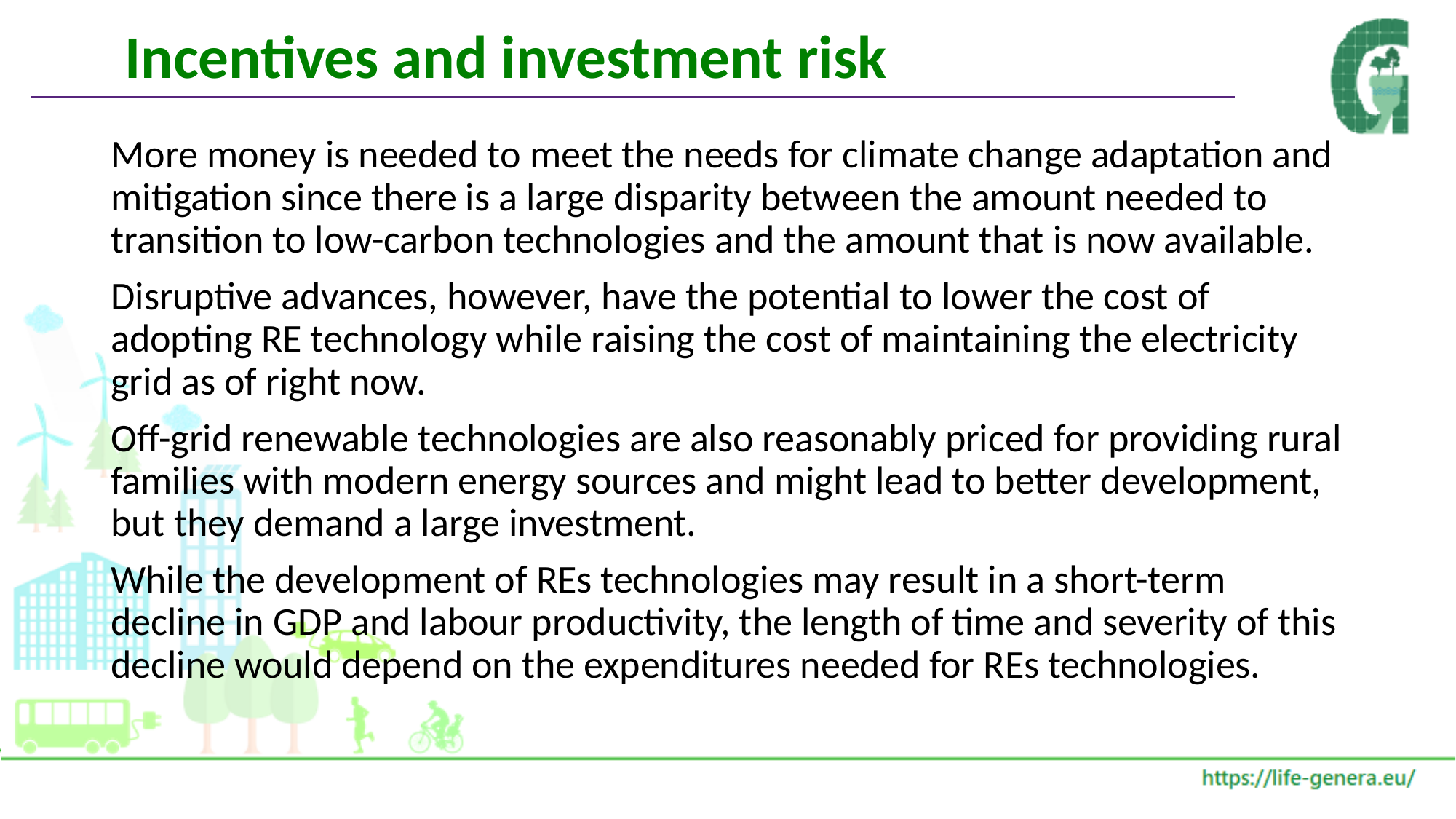

# Incentives and investment risk
More money is needed to meet the needs for climate change adaptation and mitigation since there is a large disparity between the amount needed to transition to low-carbon technologies and the amount that is now available.
Disruptive advances, however, have the potential to lower the cost of adopting RE technology while raising the cost of maintaining the electricity grid as of right now.
Off-grid renewable technologies are also reasonably priced for providing rural families with modern energy sources and might lead to better development, but they demand a large investment.
While the development of REs technologies may result in a short-term decline in GDP and labour productivity, the length of time and severity of this decline would depend on the expenditures needed for REs technologies.